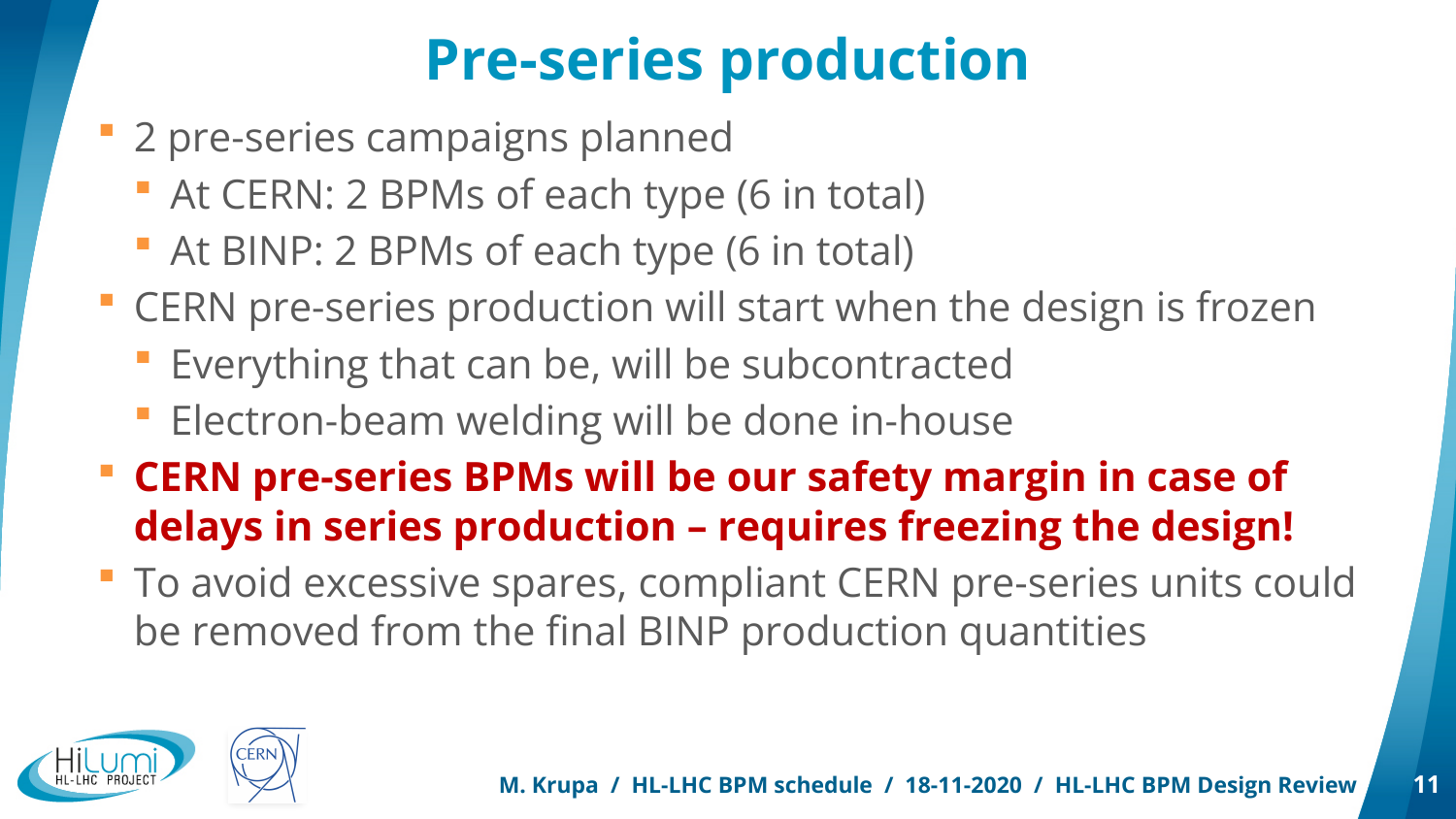

# Pre-series production
2 pre-series campaigns planned
At CERN: 2 BPMs of each type (6 in total)
At BINP: 2 BPMs of each type (6 in total)
CERN pre-series production will start when the design is frozen
Everything that can be, will be subcontracted
Electron-beam welding will be done in-house
CERN pre-series BPMs will be our safety margin in case of delays in series production – requires freezing the design!
To avoid excessive spares, compliant CERN pre-series units could be removed from the final BINP production quantities
M. Krupa  /  HL-LHC BPM schedule  /  18-11-2020  /  HL-LHC BPM Design Review
11